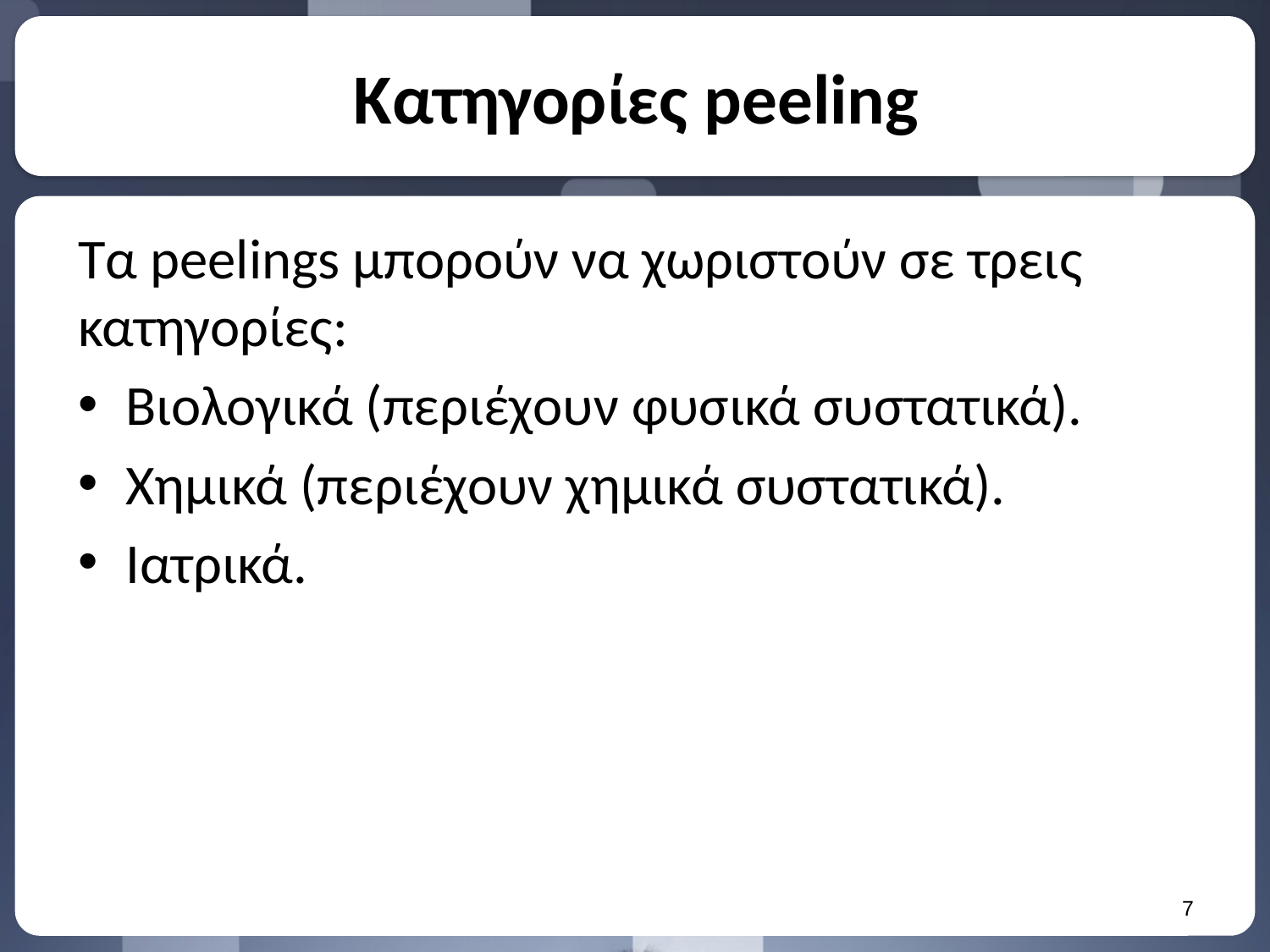

# Κατηγορίες peeling
Τα peelings μπορούν να χωριστούν σε τρεις κατηγορίες:
Βιολογικά (περιέχουν φυσικά συστατικά).
Χημικά (περιέχουν χημικά συστατικά).
Ιατρικά.

7